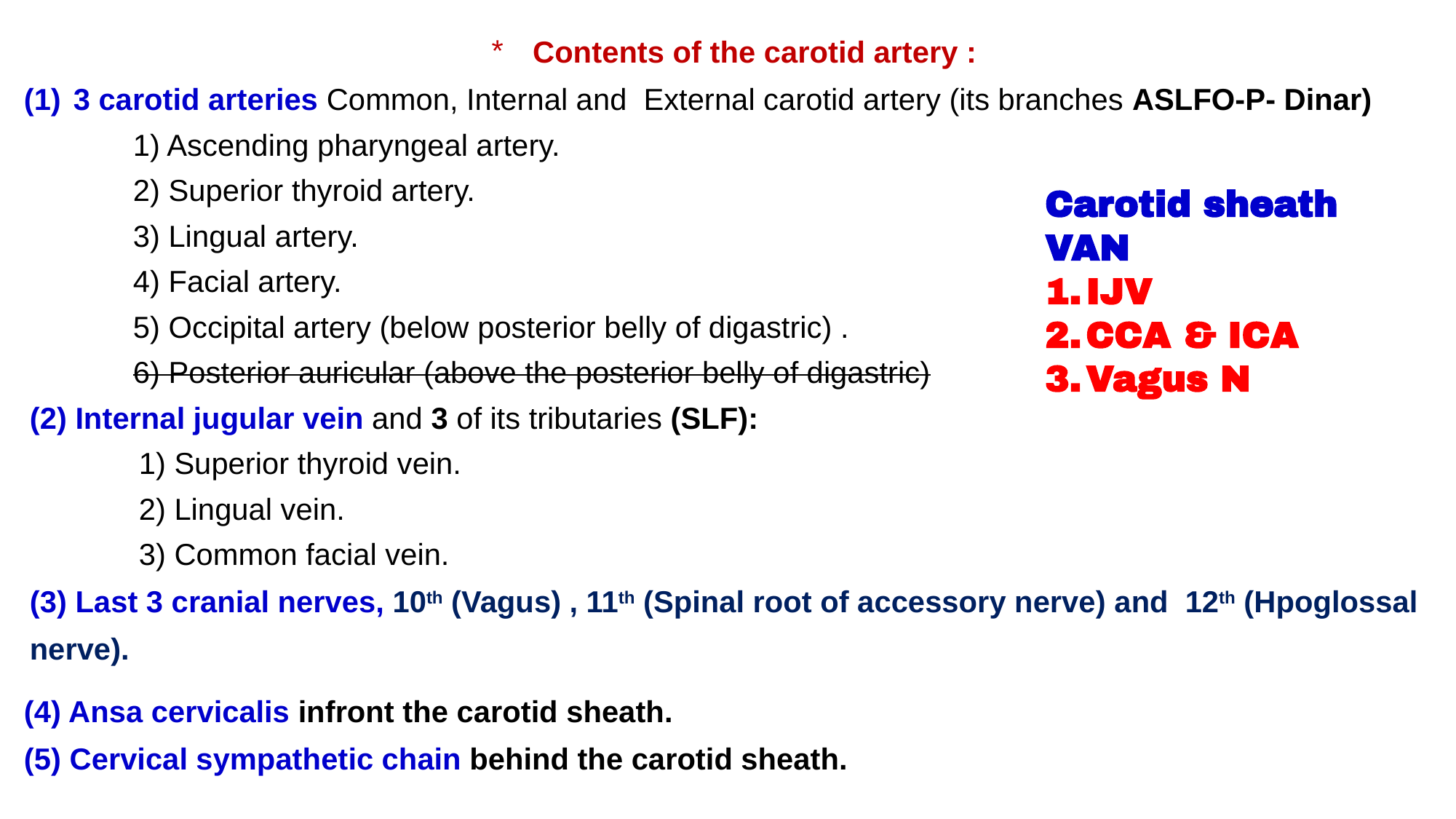

Contents of the carotid artery :
 3 carotid arteries Common, Internal and  External carotid artery (its branches ASLFO-P- Dinar)
1) Ascend­ing pharyngeal artery.
2) Superior thyroid artery.
3) Lingual artery.
4) Facial artery.
5) Occipital artery (below posterior belly of digastric) .
6) Posterior auricular (above the posterior belly of digastric)
(2) Internal jugular vein and 3 of its tributaries (SLF):
	1) Superior thyroid vein.
           	2) Lingual vein.
           	3) Common facial vein.
(3) Last 3 cranial nerves, 10th (Vagus) , 11th (Spinal root of accessory nerve) and  12th (Hpoglossal nerve).
(4) Ansa cervicalis infront the carotid sheath.
(5) Cervical sympathetic chain behind the carotid sheath.
Carotid sheath VAN
IJV
CCA & ICA
Vagus N